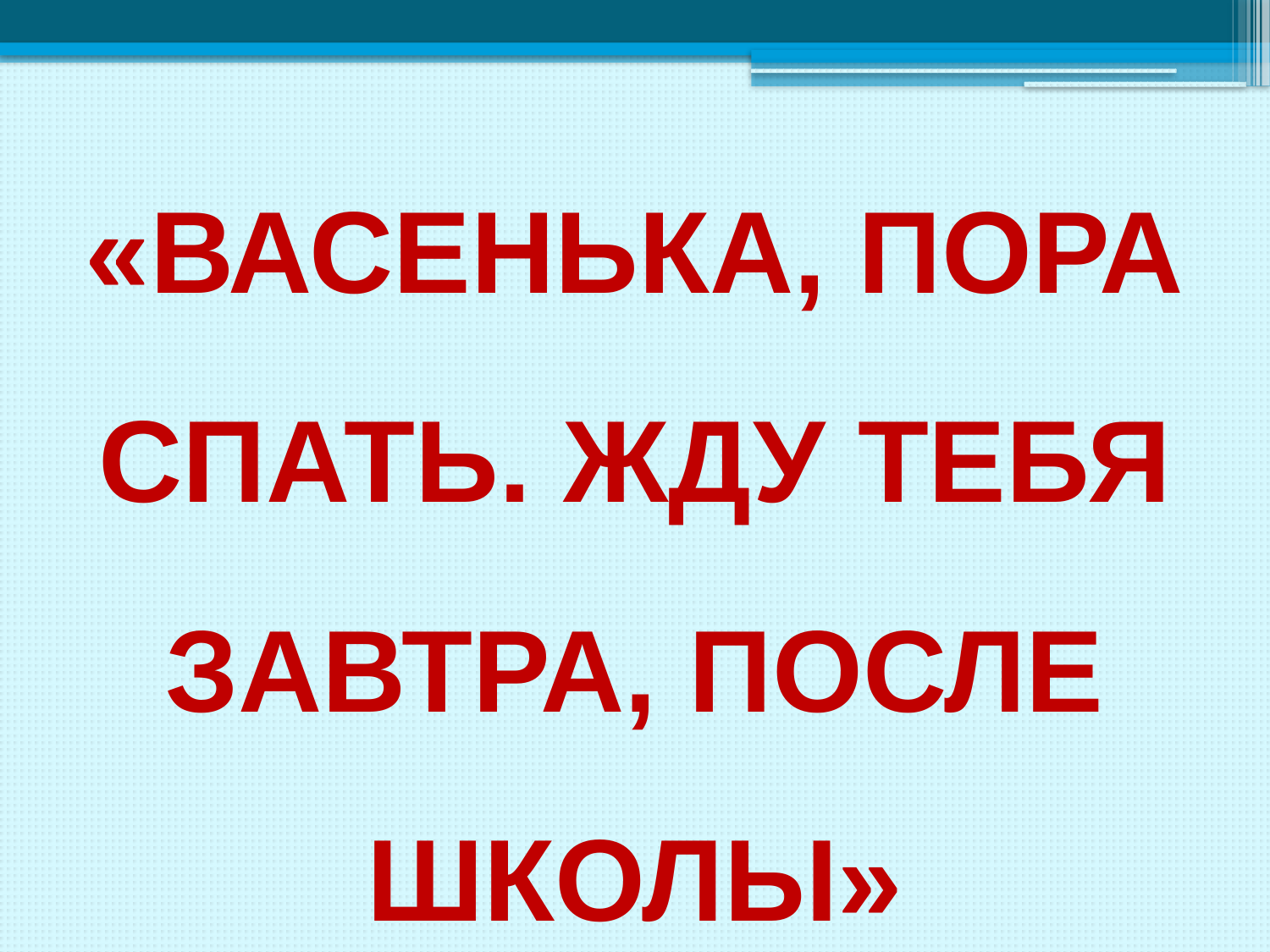

# «ВАСЕНЬКА, ПОРА СПАТЬ. ЖДУ ТЕБЯ ЗАВТРА, ПОСЛЕ ШКОЛЫ»